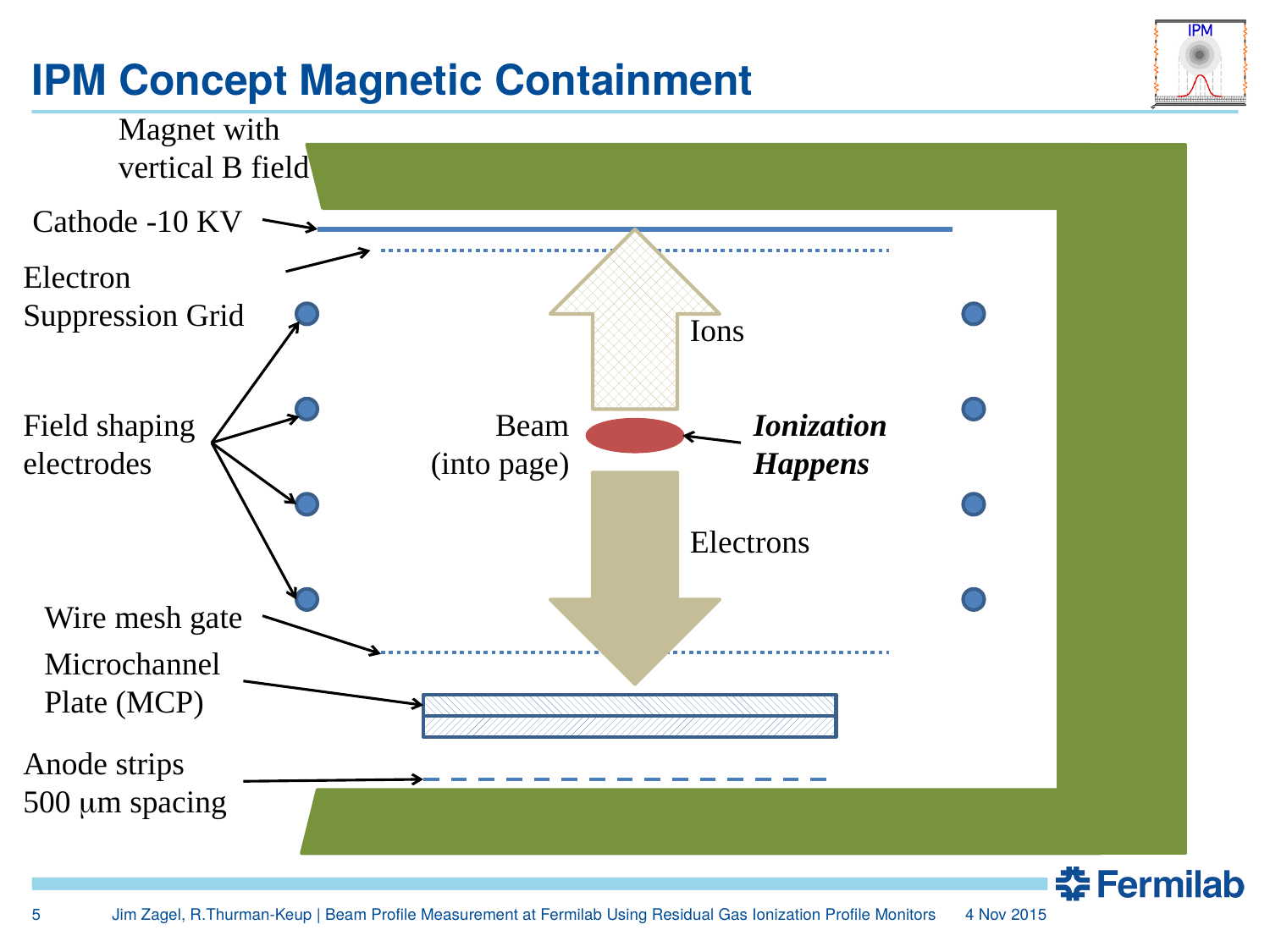

# IPM Concept Magnetic Containment
Magnet with vertical B field

Cathode -10 KV

Electron Suppression Grid

Ions

Field shaping electrodes

Beam
(into page)
Ionization Happens

Electrons

Wire mesh gate
Microchannel Plate (MCP)

Anode strips
500 μm spacing

5
Jim Zagel, R.Thurman-Keup | Beam Profile Measurement at Fermilab Using Residual Gas Ionization Profile Monitors
4 Nov 2015